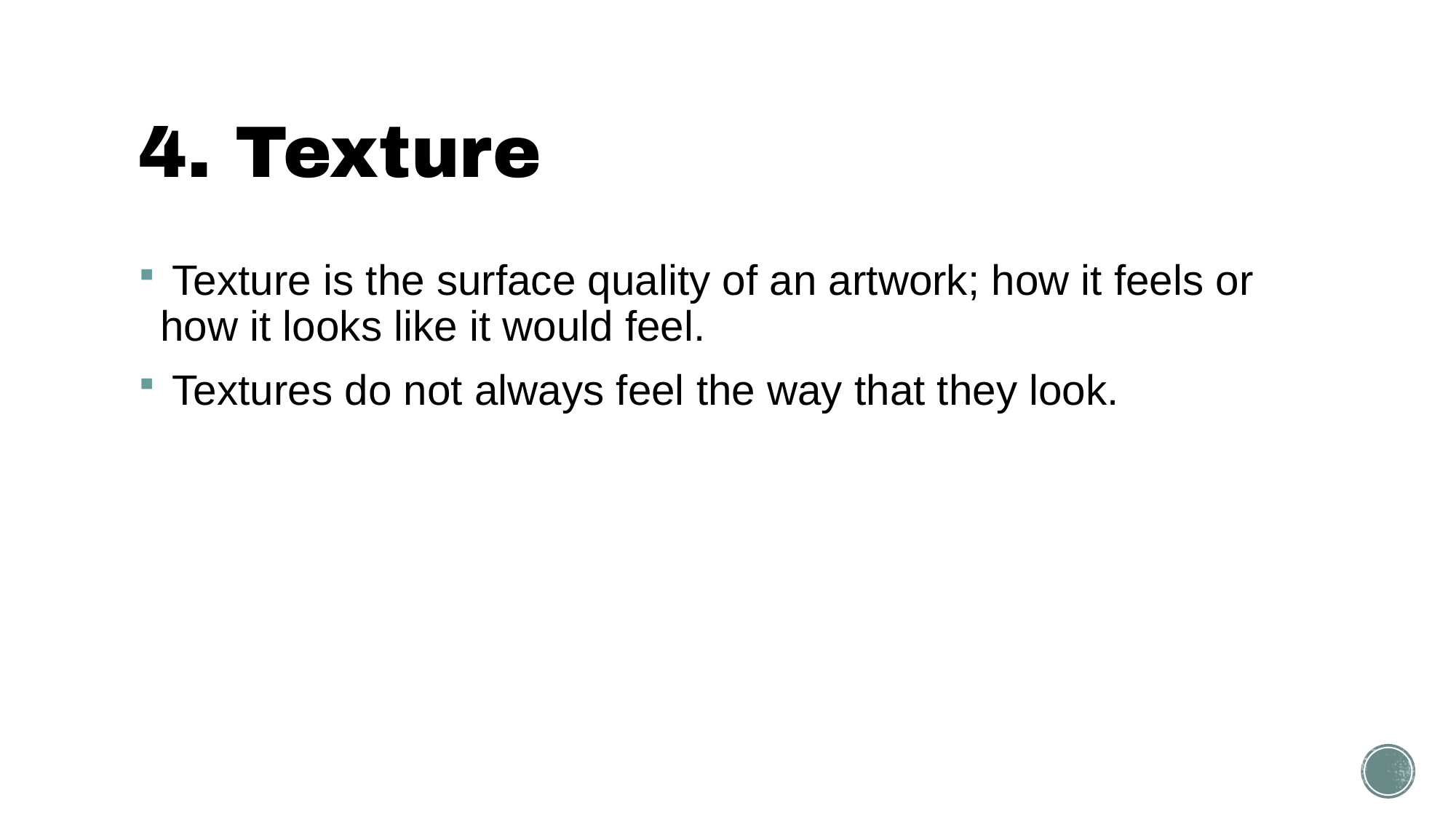

# 4. Texture
 Texture is the surface quality of an artwork; how it feels or how it looks like it would feel.
 Textures do not always feel the way that they look.